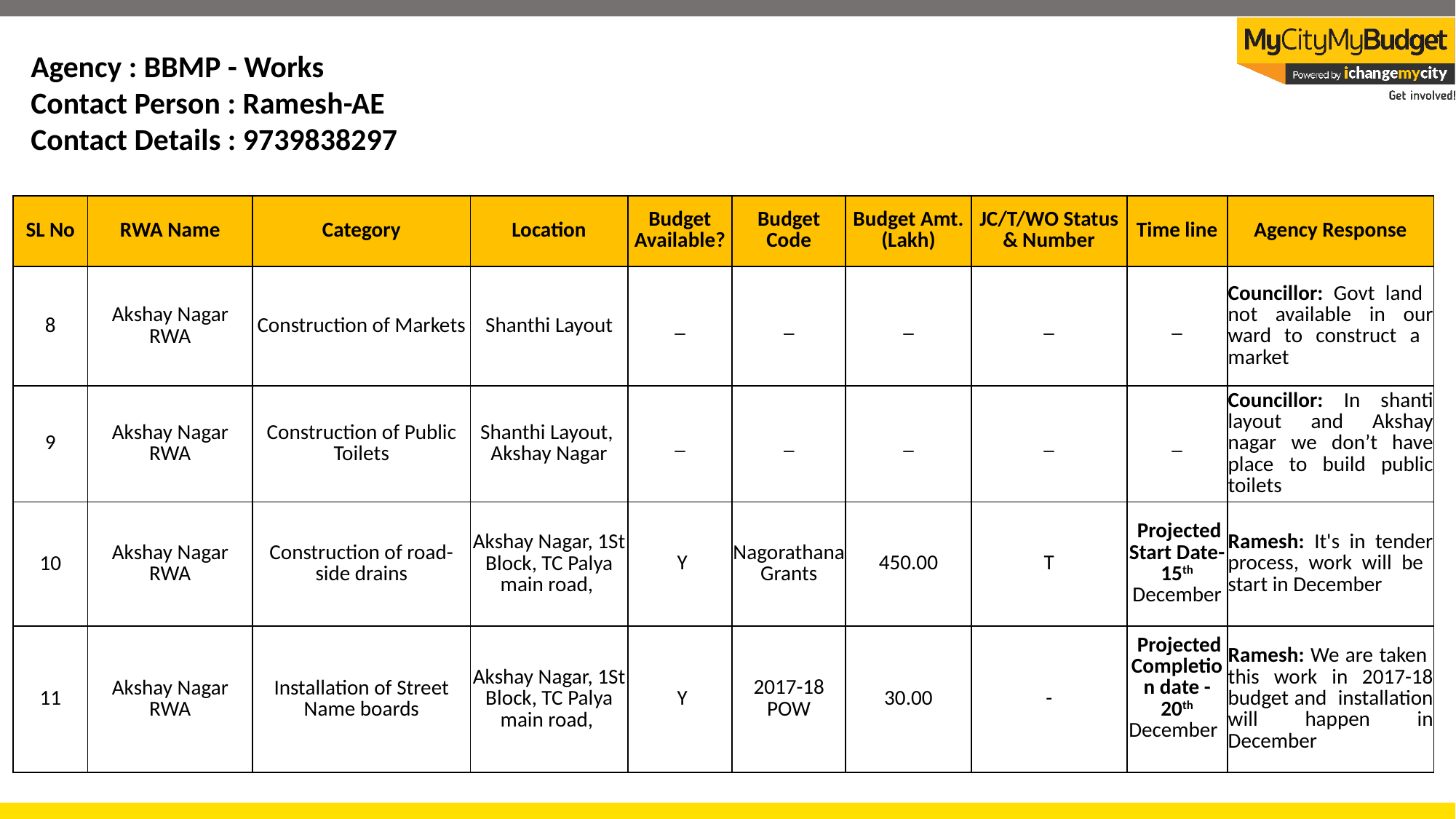

Agency : BBMP - Works
Contact Person : Ramesh-AE
Contact Details : 9739838297
| SL No | RWA Name | Category | Location | Budget Available? | Budget Code | Budget Amt. (Lakh) | JC/T/WO Status & Number | Time line | Agency Response |
| --- | --- | --- | --- | --- | --- | --- | --- | --- | --- |
| 8 | Akshay Nagar RWA | Construction of Markets | Shanthi Layout | \_ | \_ | \_ | \_ | \_ | Councillor: Govt land not available in our ward to construct a market |
| 9 | Akshay Nagar RWA | Construction of Public Toilets | Shanthi Layout, Akshay Nagar | \_ | \_ | \_ | \_ | \_ | Councillor: In shanti layout and Akshay nagar we don’t have place to build public toilets |
| 10 | Akshay Nagar RWA | Construction of road-side drains | Akshay Nagar, 1St Block, TC Palya main road, | Y | Nagorathana Grants | 450.00 | T | Projected Start Date-15th December | Ramesh: It's in tender process, work will be start in December |
| 11 | Akshay Nagar RWA | Installation of Street Name boards | Akshay Nagar, 1St Block, TC Palya main road, | Y | 2017-18 POW | 30.00 | - | Projected Completion date -20th December | Ramesh: We are taken this work in 2017-18 budget and installation will happen in December |